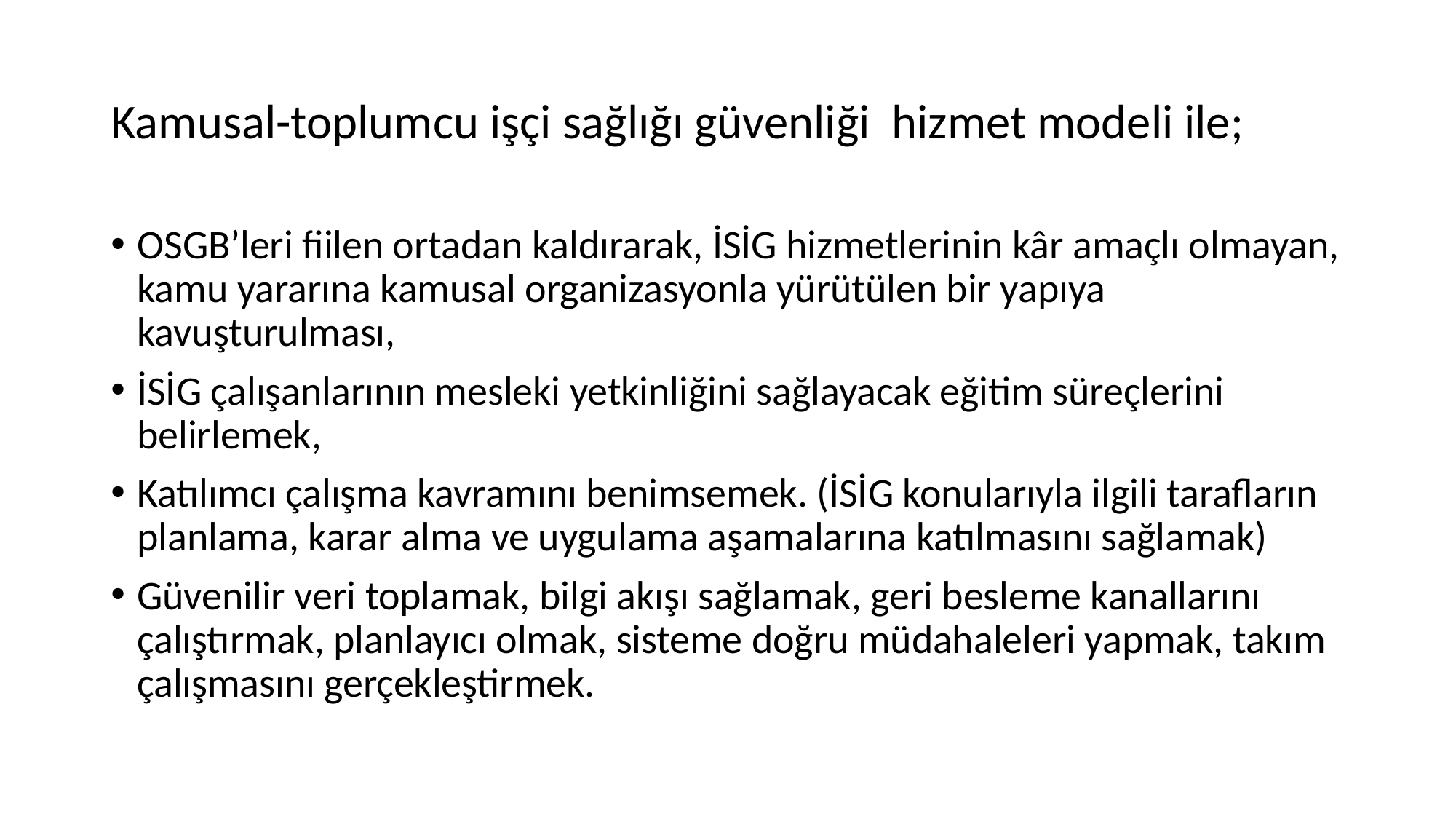

# Kamusal-toplumcu işçi sağlığı güvenliği  hizmet modeli ile;
OSGB’leri fiilen ortadan kaldırarak, İSİG hizmetlerinin kâr amaçlı olmayan, kamu yararına kamusal organizasyonla yürütülen bir yapıya kavuşturulması,
İSİG çalışanlarının mesleki yetkinliğini sağlayacak eğitim süreçlerini belirlemek,
Katılımcı çalışma kavramını benimsemek. (İSİG konularıyla ilgili tarafların planlama, karar alma ve uygulama aşamalarına katılmasını sağlamak)
Güvenilir veri toplamak, bilgi akışı sağlamak, geri besleme kanallarını çalıştırmak, planlayıcı olmak, sisteme doğru müdahaleleri yapmak, takım çalışmasını gerçekleştirmek.